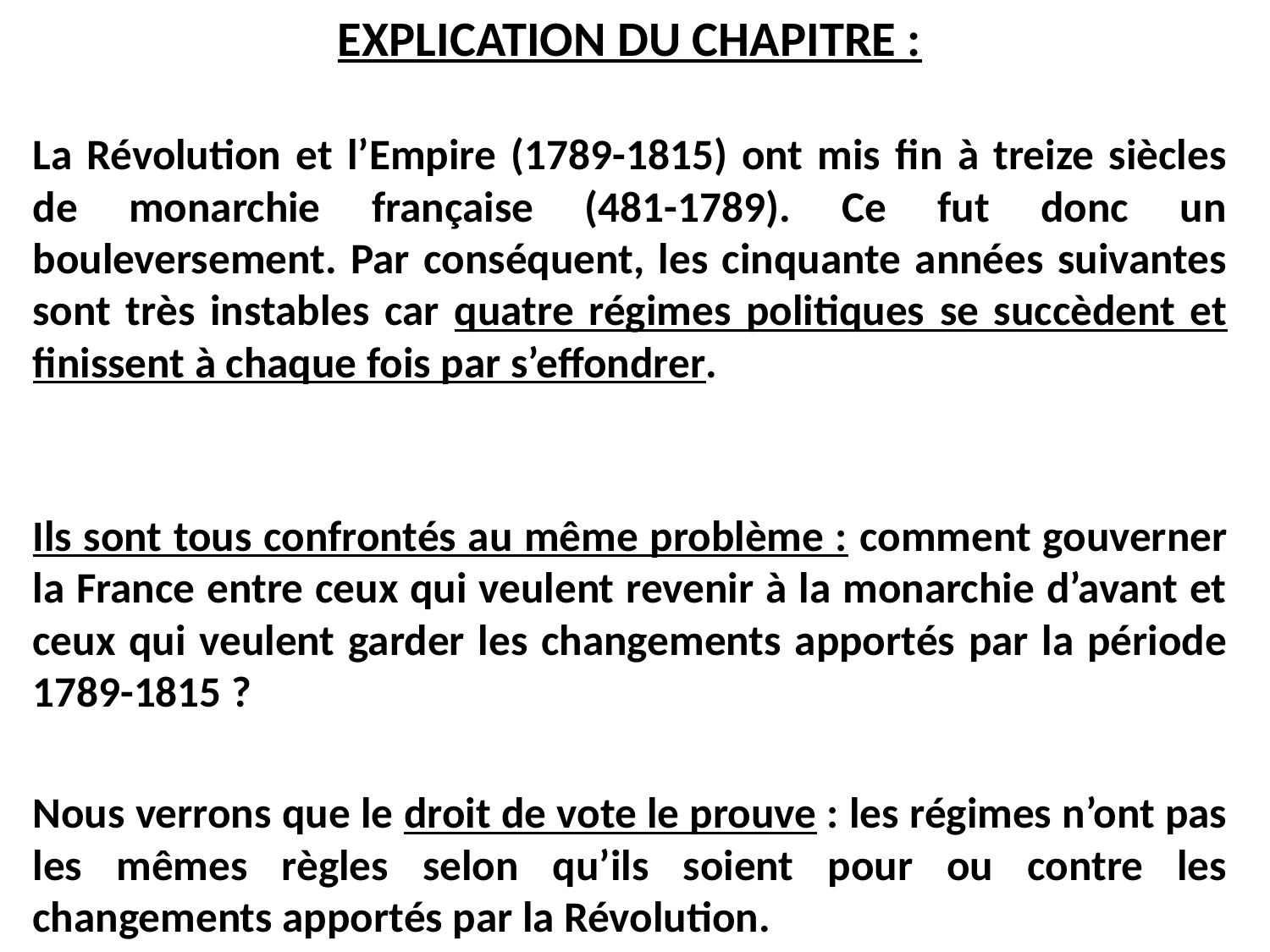

EXPLICATION DU CHAPITRE :
                                                                                                                        La Révolution et l’Empire (1789-1815) ont mis fin à treize siècles de monarchie française (481-1789). Ce fut donc un bouleversement. Par conséquent, les cinquante années suivantes sont très instables car quatre régimes politiques se succèdent et finissent à chaque fois par s’effondrer.

Ils sont tous confrontés au même problème : comment gouverner la France entre ceux qui veulent revenir à la monarchie d’avant et ceux qui veulent garder les changements apportés par la période 1789-1815 ?

Nous verrons que le droit de vote le prouve : les régimes n’ont pas les mêmes règles selon qu’ils soient pour ou contre les changements apportés par la Révolution.